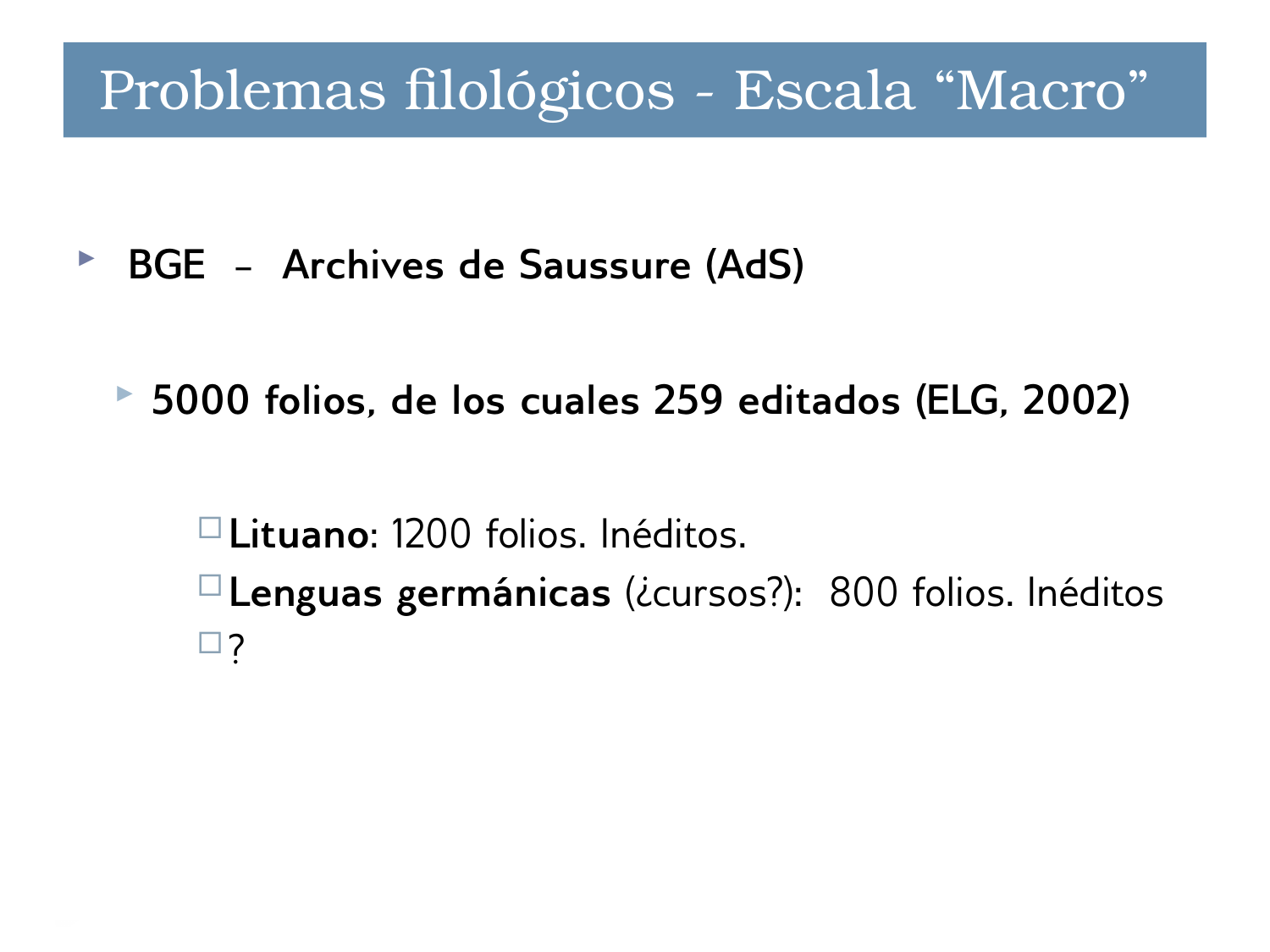

Problemas filológicos - Escala “Macro”
# Problemas filológicos - Escala “Macro”

 BGE  –  Archives de Saussure (AdS)

5000 folios, de los cuales 259 editados (ELG, 2002)

Lituano: 1200 folios. Inéditos.
Lenguas germánicas (¿cursos?):  800 folios. Inéditos
?